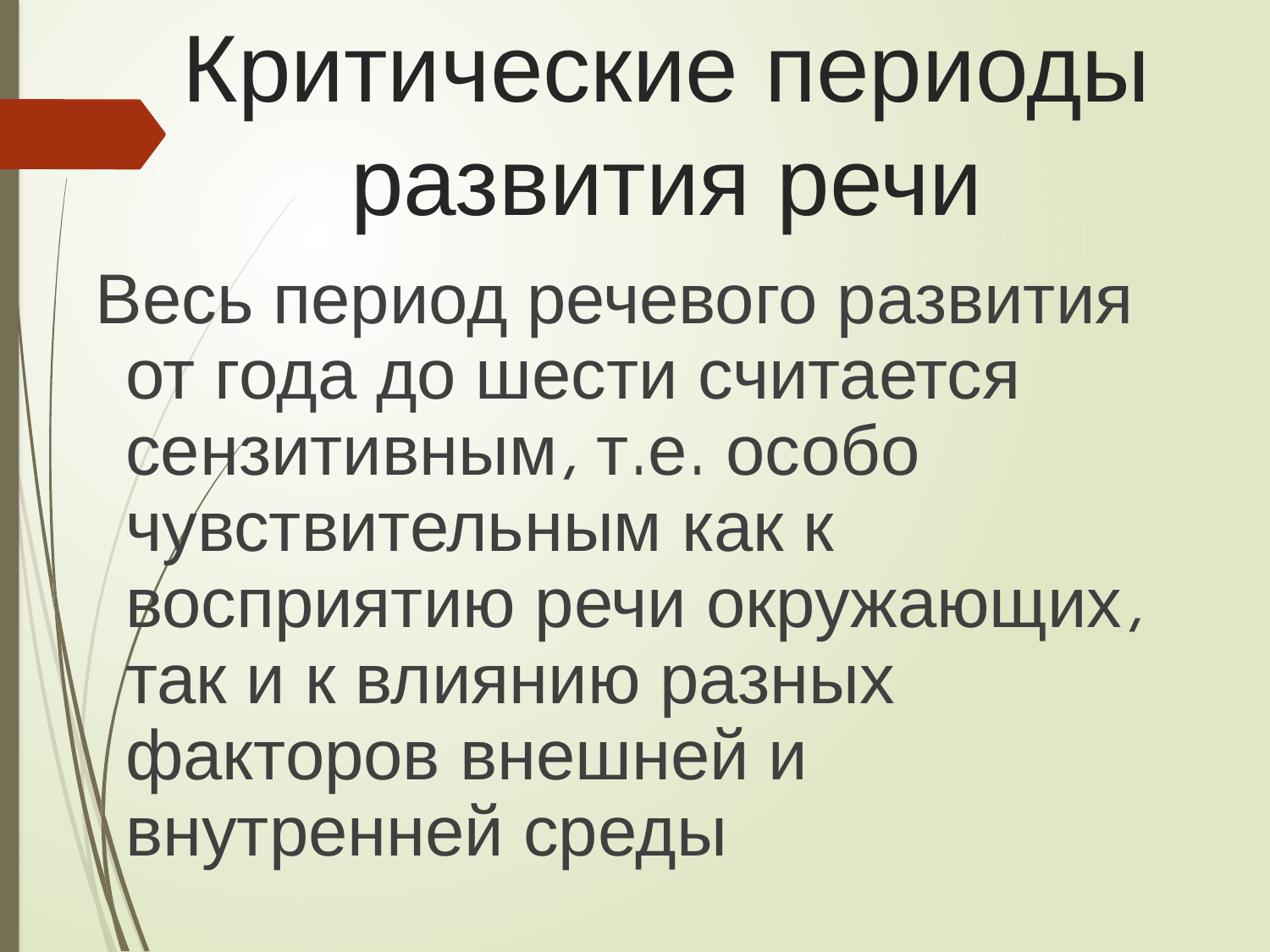

# Критические периоды развития речи
  Весь период речевого развития от года до шести считается сензитивным, т.е. особо чувствительным как к восприятию речи окружающих, так и к влиянию разных факторов внешней и внутренней среды